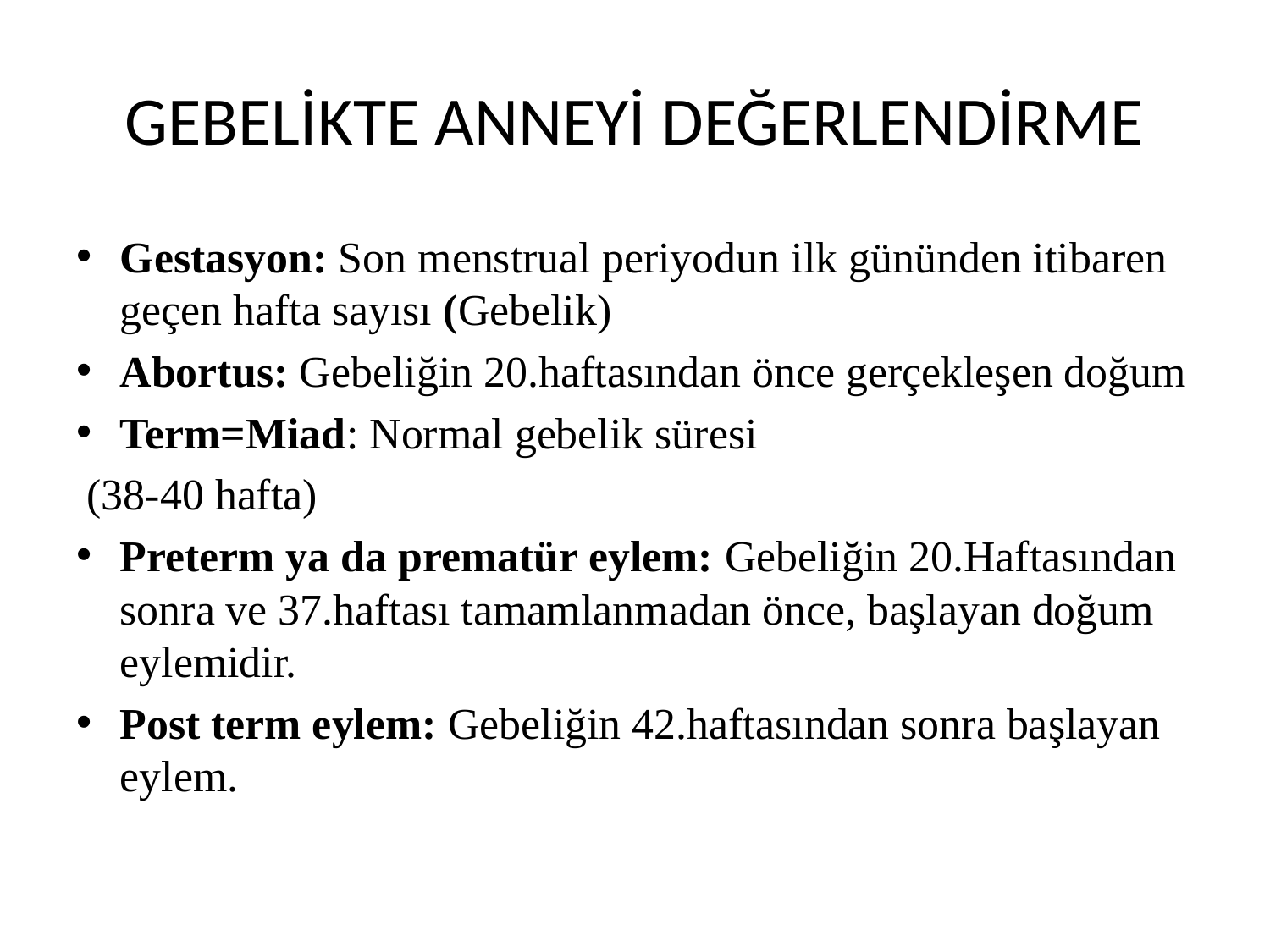

# GEBELİKTE ANNEYİ DEĞERLENDİRME
Gestasyon: Son menstrual periyodun ilk gününden itibaren geçen hafta sayısı (Gebelik)
Abortus: Gebeliğin 20.haftasından önce gerçekleşen doğum
Term=Miad: Normal gebelik süresi
 (38-40 hafta)
Preterm ya da prematür eylem: Gebeliğin 20.Haftasından sonra ve 37.haftası tamamlanmadan önce, başlayan doğum eylemidir.
Post term eylem: Gebeliğin 42.haftasından sonra başlayan eylem.